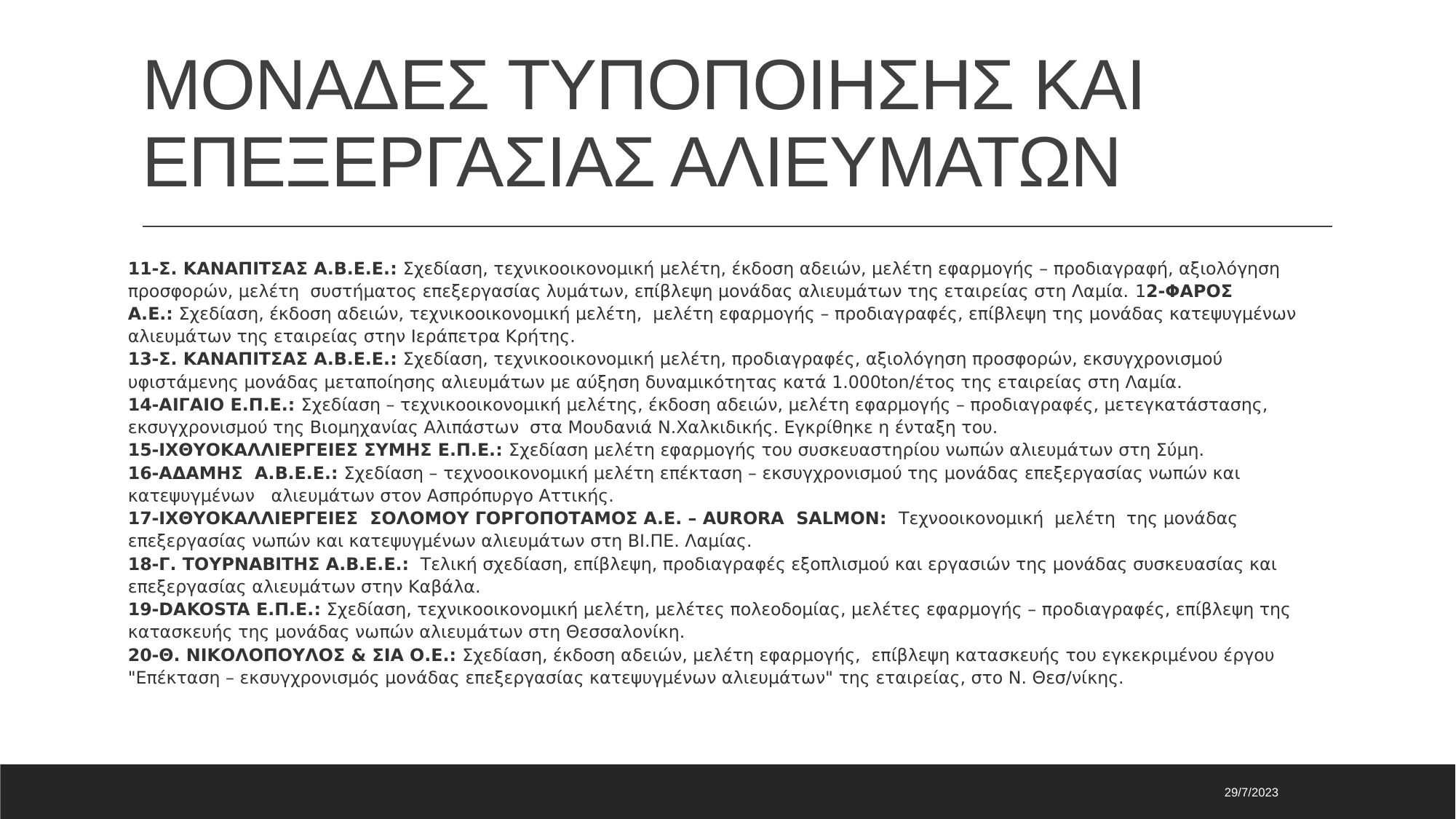

# ΜΟΝΑΔΕΣ ΤΥΠΟΠΟΙΗΣΗΣ ΚΑΙ ΕΠΕΞΕΡΓΑΣΙΑΣ ΑΛΙΕΥΜΑΤΩΝ
11-Σ. ΚΑΝΑΠΙΤΣΑΣ Α.Β.Ε.Ε.: Σχεδίαση, τεχνικοοικονομική μελέτη, έκδοση αδειών, μελέτη εφαρμογής – προδιαγραφή, αξιολόγηση προσφορών, μελέτη  συστήματος επεξεργασίας λυμάτων, επίβλεψη μονάδας αλιευμάτων της εταιρείας στη Λαμία. 12-ΦΑΡΟΣ Α.Ε.: Σχεδίαση, έκδοση αδειών, τεχνικοοικονομική μελέτη,  μελέτη εφαρμογής – προδιαγραφές, επίβλεψη της μονάδας κατεψυγμένων αλιευμάτων της εταιρείας στην Ιεράπετρα Κρήτης.
13-Σ. ΚΑΝΑΠΙΤΣΑΣ Α.Β.Ε.Ε.: Σχεδίαση, τεχνικοοικονομική μελέτη, προδιαγραφές, αξιολόγηση προσφορών, εκσυγχρονισμού υφιστάμενης μονάδας μεταποίησης αλιευμάτων με αύξηση δυναμικότητας κατά 1.000ton/έτος της εταιρείας στη Λαμία.
14-ΑΙΓΑΙΟ Ε.Π.Ε.: Σχεδίαση – τεχνικοοικονομική μελέτης, έκδοση αδειών, μελέτη εφαρμογής – προδιαγραφές, μετεγκατάστασης, εκσυγχρονισμού της Βιομηχανίας Αλιπάστων  στα Μουδανιά Ν.Χαλκιδικής. Εγκρίθηκε η ένταξη του.
15-ΙΧΘΥΟΚΑΛΛΙΕΡΓΕΙΕΣ ΣΥΜΗΣ Ε.Π.Ε.: Σχεδίαση μελέτη εφαρμογής του συσκευαστηρίου νωπών αλιευμάτων στη Σύμη.
16-ΑΔΑΜΗΣ  Α.Β.Ε.Ε.: Σχεδίαση – τεχνοοικονομική μελέτη επέκταση – εκσυγχρονισμού της μονάδας επεξεργασίας νωπών και κατεψυγμένων   αλιευμάτων στον Ασπρόπυργο Αττικής.
17-ΙΧΘΥΟΚΑΛΛΙΕΡΓΕΙΕΣ  ΣΟΛΟΜΟΥ ΓΟΡΓΟΠΟΤΑΜΟΣ Α.Ε. – AURORA  SALMON:  Τεχνοοικονομική  μελέτη  της μονάδας επεξεργασίας νωπών και κατεψυγμένων αλιευμάτων στη ΒΙ.ΠΕ. Λαμίας.
18-Γ. ΤΟΥΡΝΑΒΙΤΗΣ Α.Β.Ε.Ε.:  Τελική σχεδίαση, επίβλεψη, προδιαγραφές εξοπλισμού και εργασιών της μονάδας συσκευασίας και επεξεργασίας αλιευμάτων στην Καβάλα.
19-DAKOSTA Ε.Π.Ε.: Σχεδίαση, τεχνικοοικονομική μελέτη, μελέτες πολεοδομίας, μελέτες εφαρμογής – προδιαγραφές, επίβλεψη της κατασκευής της μονάδας νωπών αλιευμάτων στη Θεσσαλονίκη.
20-Θ. ΝΙΚΟΛΟΠΟΥΛΟΣ & ΣΙΑ Ο.Ε.: Σχεδίαση, έκδοση αδειών, μελέτη εφαρμογής,  επίβλεψη κατασκευής του εγκεκριμένου έργου "Επέκταση – εκσυγχρονισμός μονάδας επεξεργασίας κατεψυγμένων αλιευμάτων" της εταιρείας, στο Ν. Θεσ/νίκης.
29/7/2023